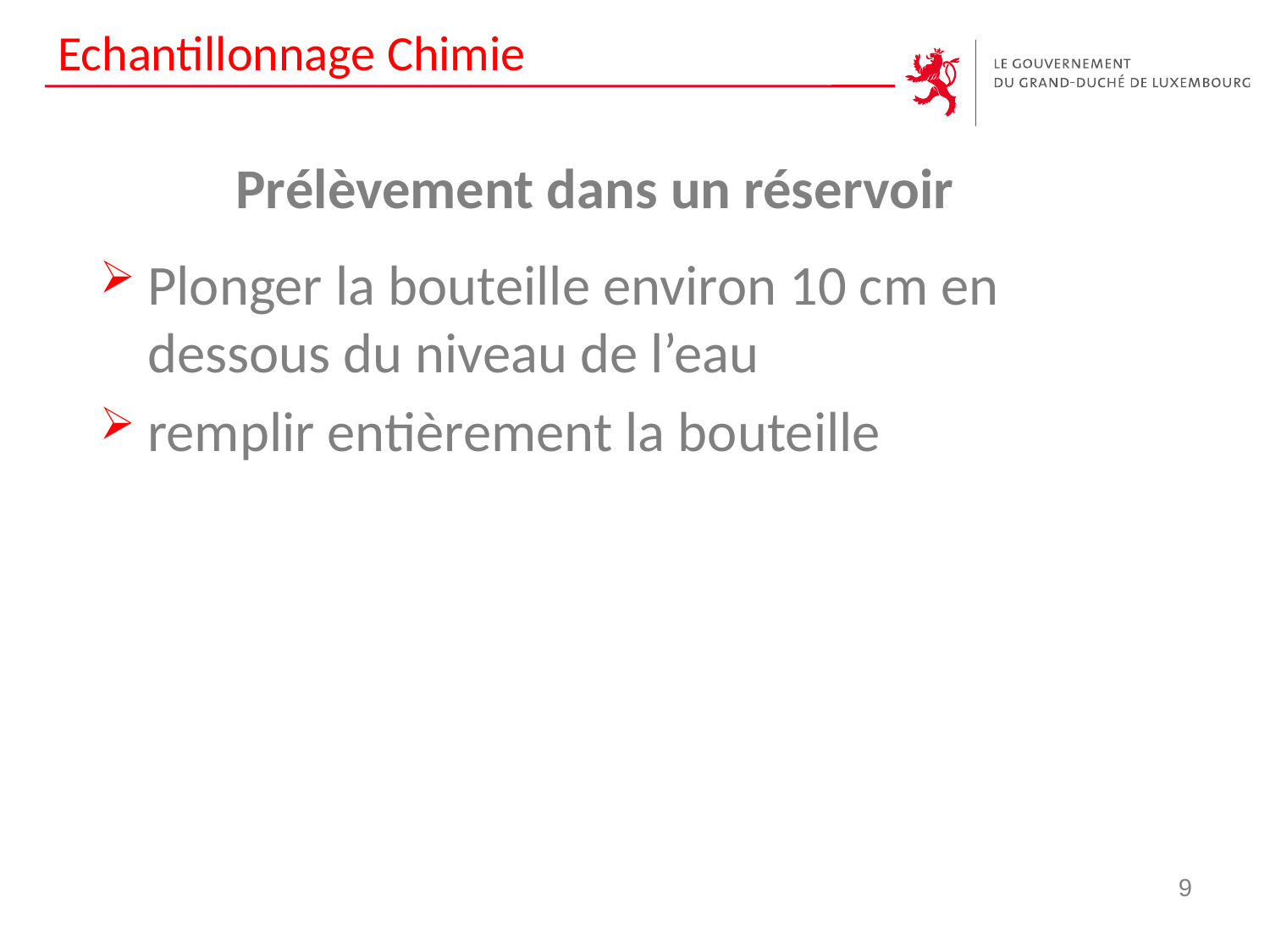

# Echantillonnage Chimie
Prélèvement dans un réservoir
Plonger la bouteille environ 10 cm en dessous du niveau de l’eau
remplir entièrement la bouteille
9